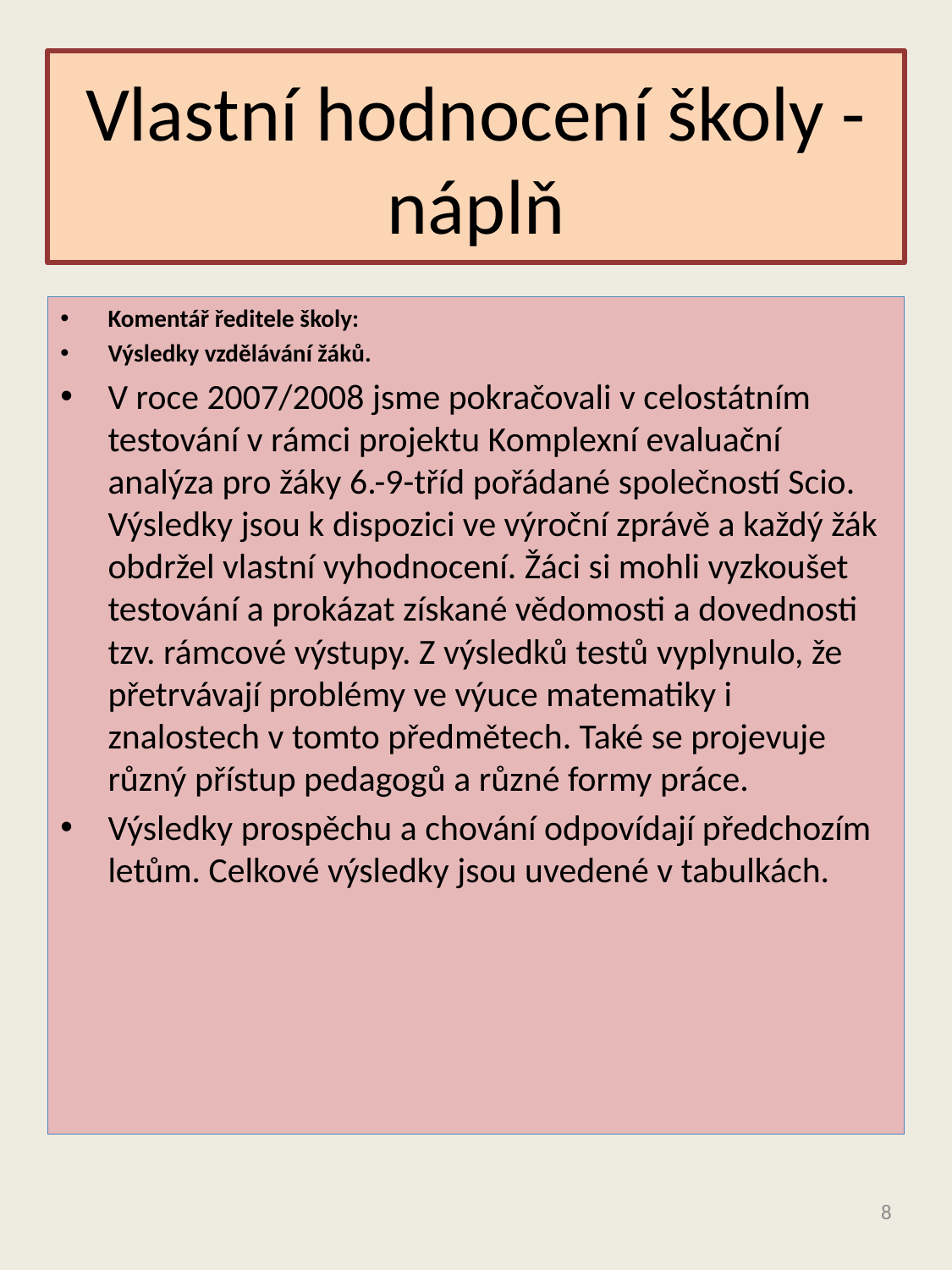

# Vlastní hodnocení školy - náplň
Komentář ředitele školy:
Výsledky vzdělávání žáků.
V roce 2007/2008 jsme pokračovali v celostátním testování v rámci projektu Komplexní evaluační analýza pro žáky 6.-9-tříd pořádané společností Scio. Výsledky jsou k dispozici ve výroční zprávě a každý žák obdržel vlastní vyhodnocení. Žáci si mohli vyzkoušet testování a prokázat získané vědomosti a dovednosti tzv. rámcové výstupy. Z výsledků testů vyplynulo, že přetrvávají problémy ve výuce matematiky i znalostech v tomto předmětech. Také se projevuje různý přístup pedagogů a různé formy práce.
Výsledky prospěchu a chování odpovídají předchozím letům. Celkové výsledky jsou uvedené v tabulkách.

8